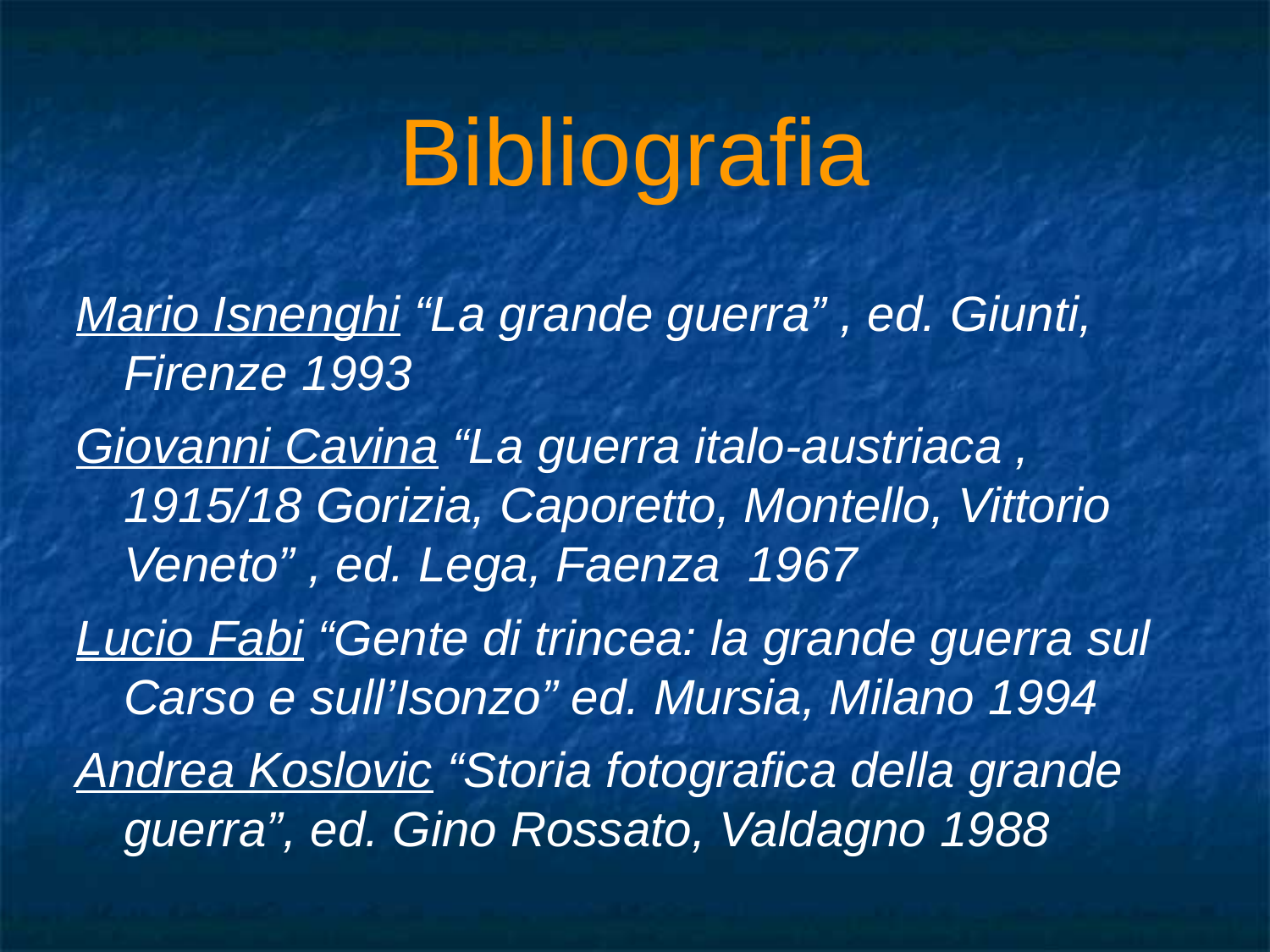

# Bibliografia
Mario Isnenghi “La grande guerra” , ed. Giunti, Firenze 1993
Giovanni Cavina “La guerra italo-austriaca , 1915/18 Gorizia, Caporetto, Montello, Vittorio Veneto” , ed. Lega, Faenza  1967
Lucio Fabi “Gente di trincea: la grande guerra sul Carso e sull’Isonzo” ed. Mursia, Milano 1994
Andrea Koslovic “Storia fotografica della grande guerra”, ed. Gino Rossato, Valdagno 1988